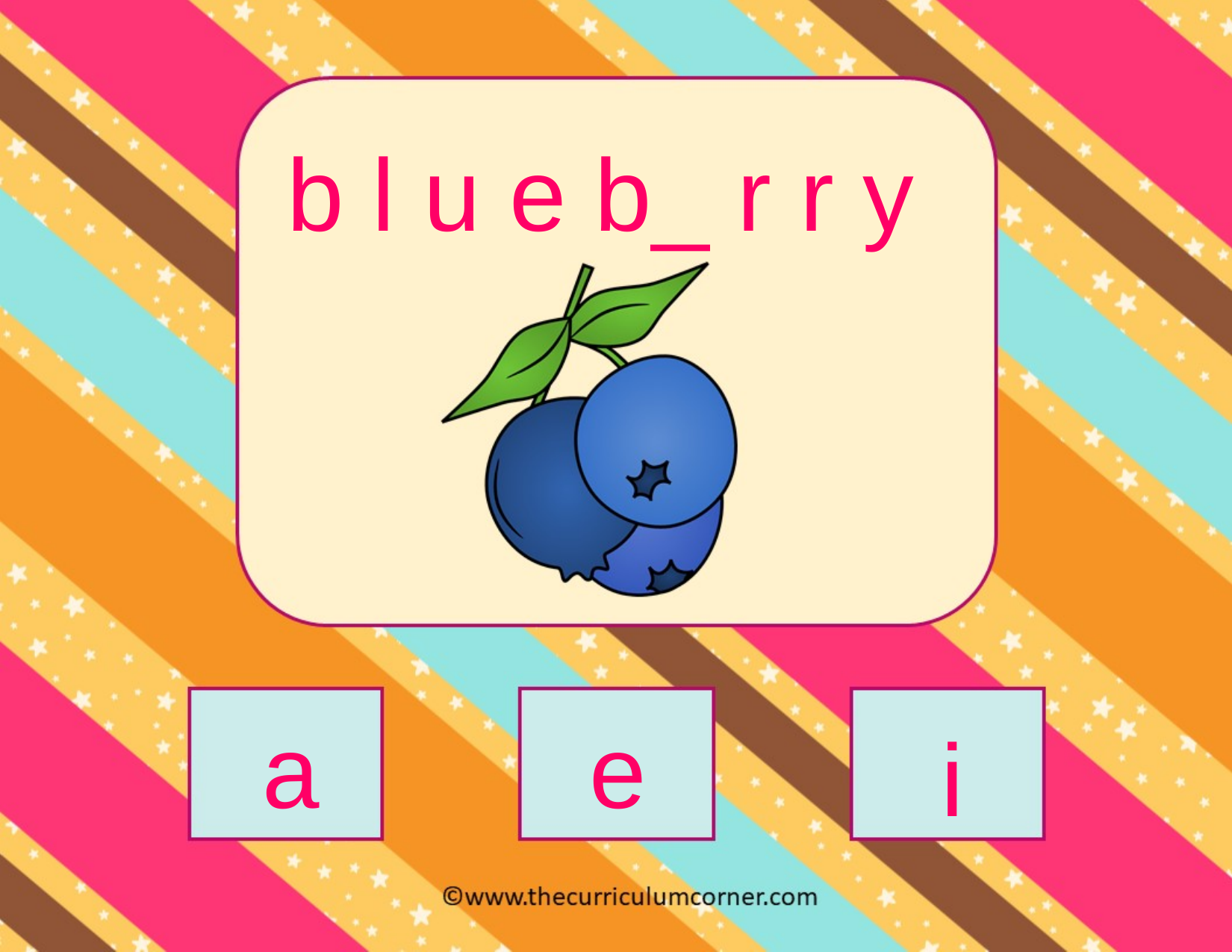

b l u e b_ r r y
a
e
i